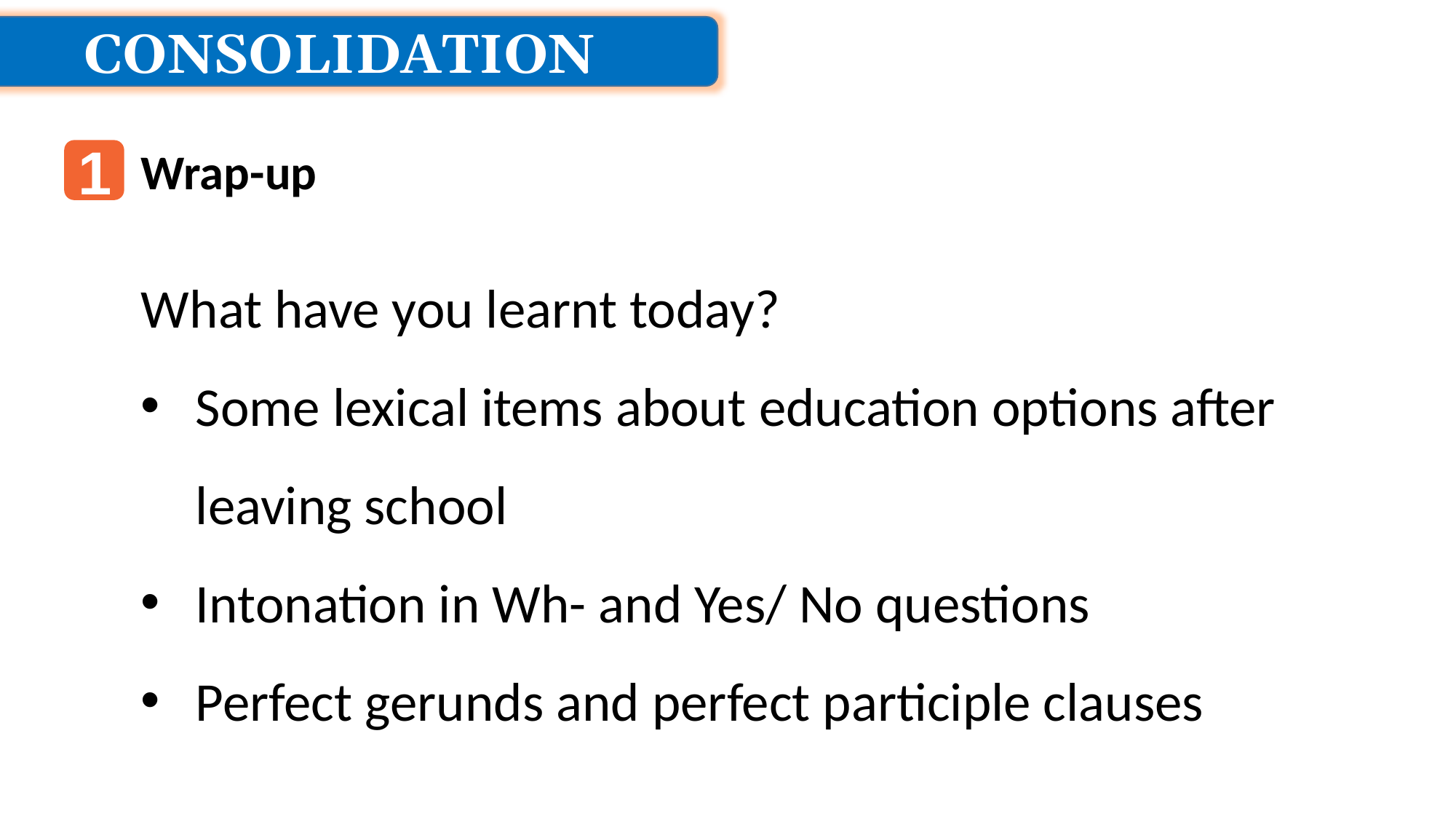

CONSOLIDATION
1
Wrap-up

What have you learnt today?
Some lexical items about education options after leaving school
Intonation in Wh- and Yes/ No questions
Perfect gerunds and perfect participle clauses